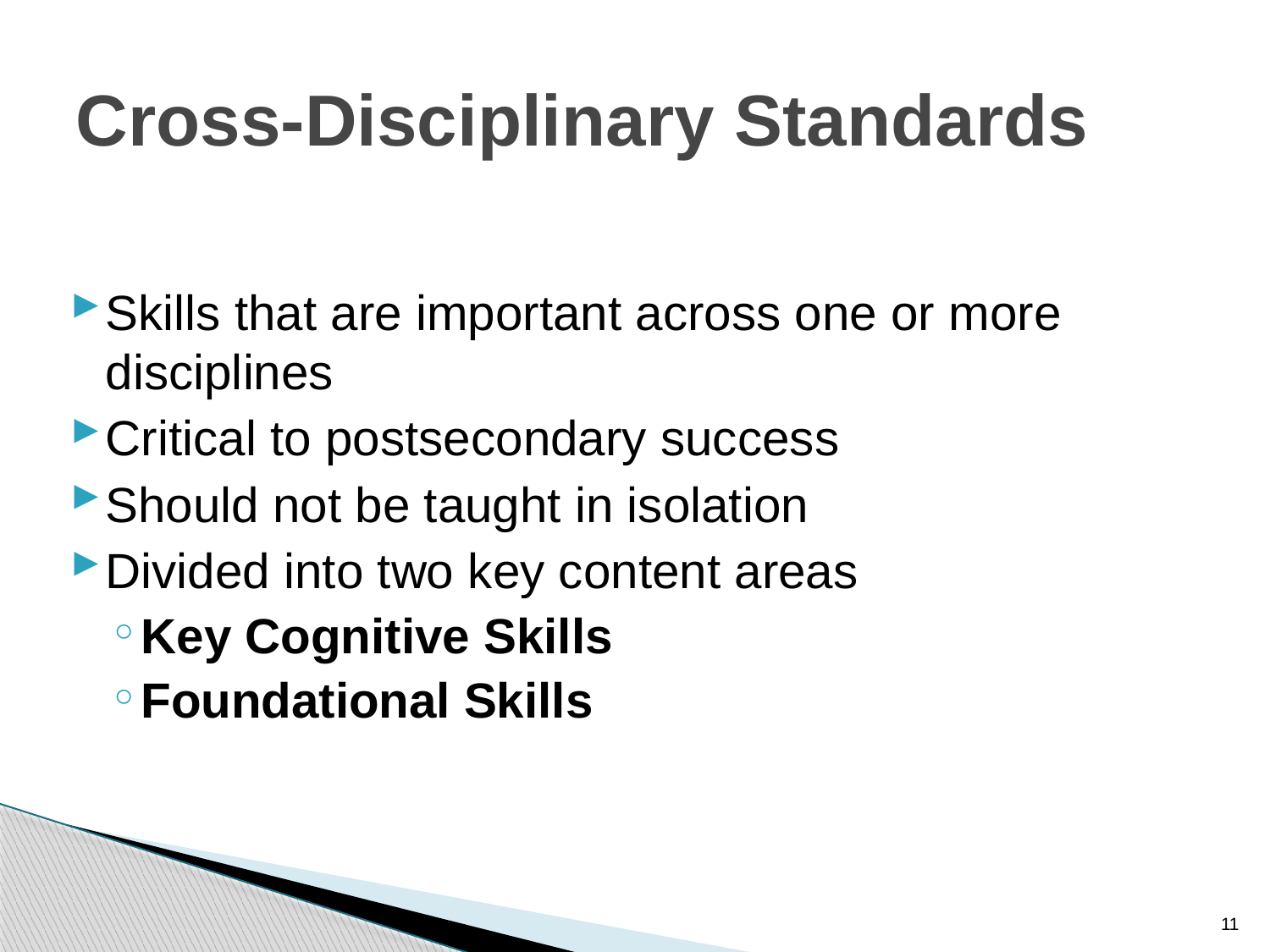

# Cross-Disciplinary Standards
Skills that are important across one or more disciplines
Critical to postsecondary success
Should not be taught in isolation
Divided into two key content areas
Key Cognitive Skills
Foundational Skills
11